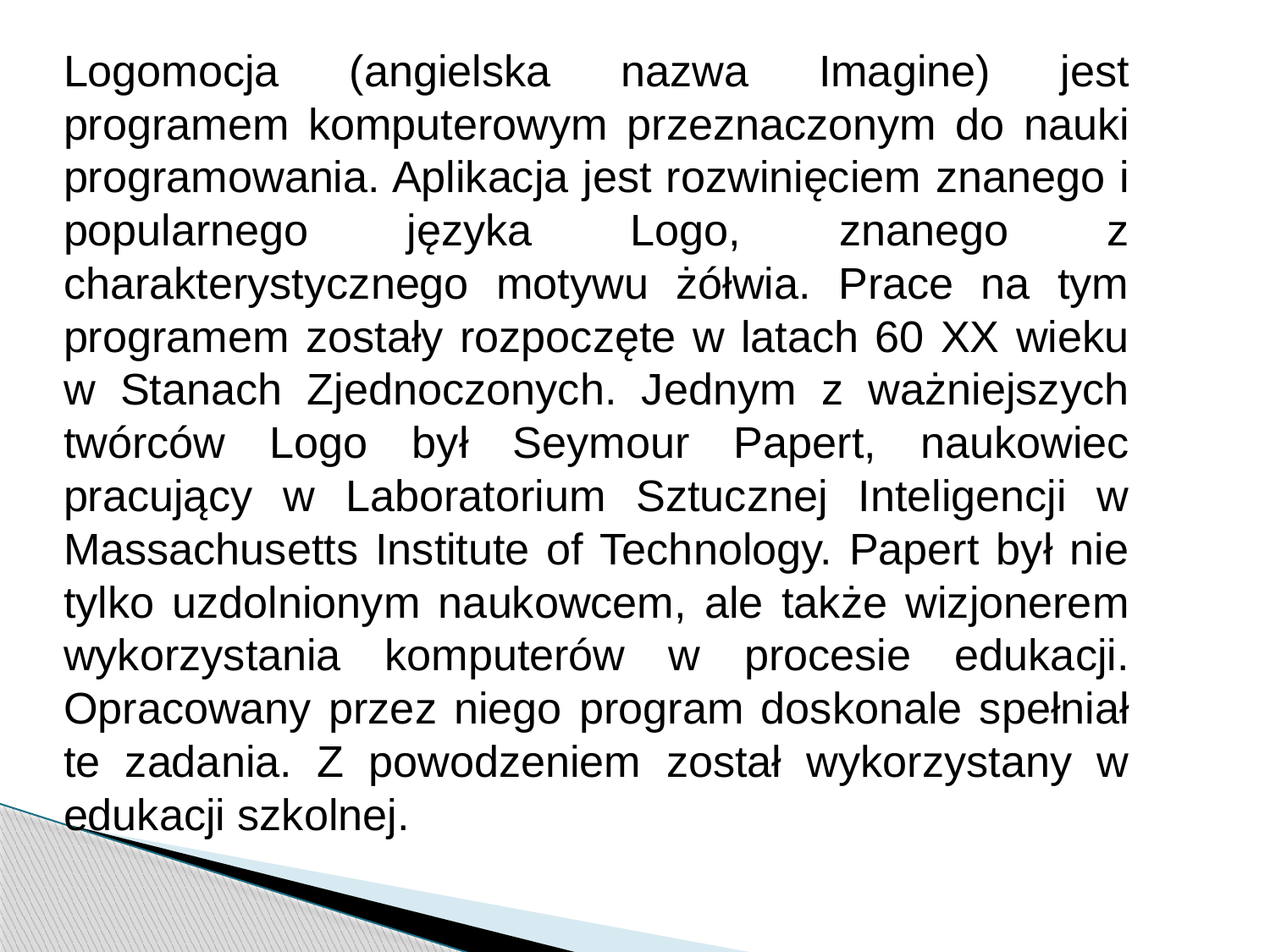

Logomocja (angielska nazwa Imagine) jest programem komputerowym przeznaczonym do nauki programowania. Aplikacja jest rozwinięciem znanego i popularnego języka Logo, znanego z charakterystycznego motywu żółwia. Prace na tym programem zostały rozpoczęte w latach 60 XX wieku w Stanach Zjednoczonych. Jednym z ważniejszych twórców Logo był Seymour Papert, naukowiec pracujący w Laboratorium Sztucznej Inteligencji w Massachusetts Institute of Technology. Papert był nie tylko uzdolnionym naukowcem, ale także wizjonerem wykorzystania komputerów w procesie edukacji. Opracowany przez niego program doskonale spełniał te zadania. Z powodzeniem został wykorzystany w edukacji szkolnej.